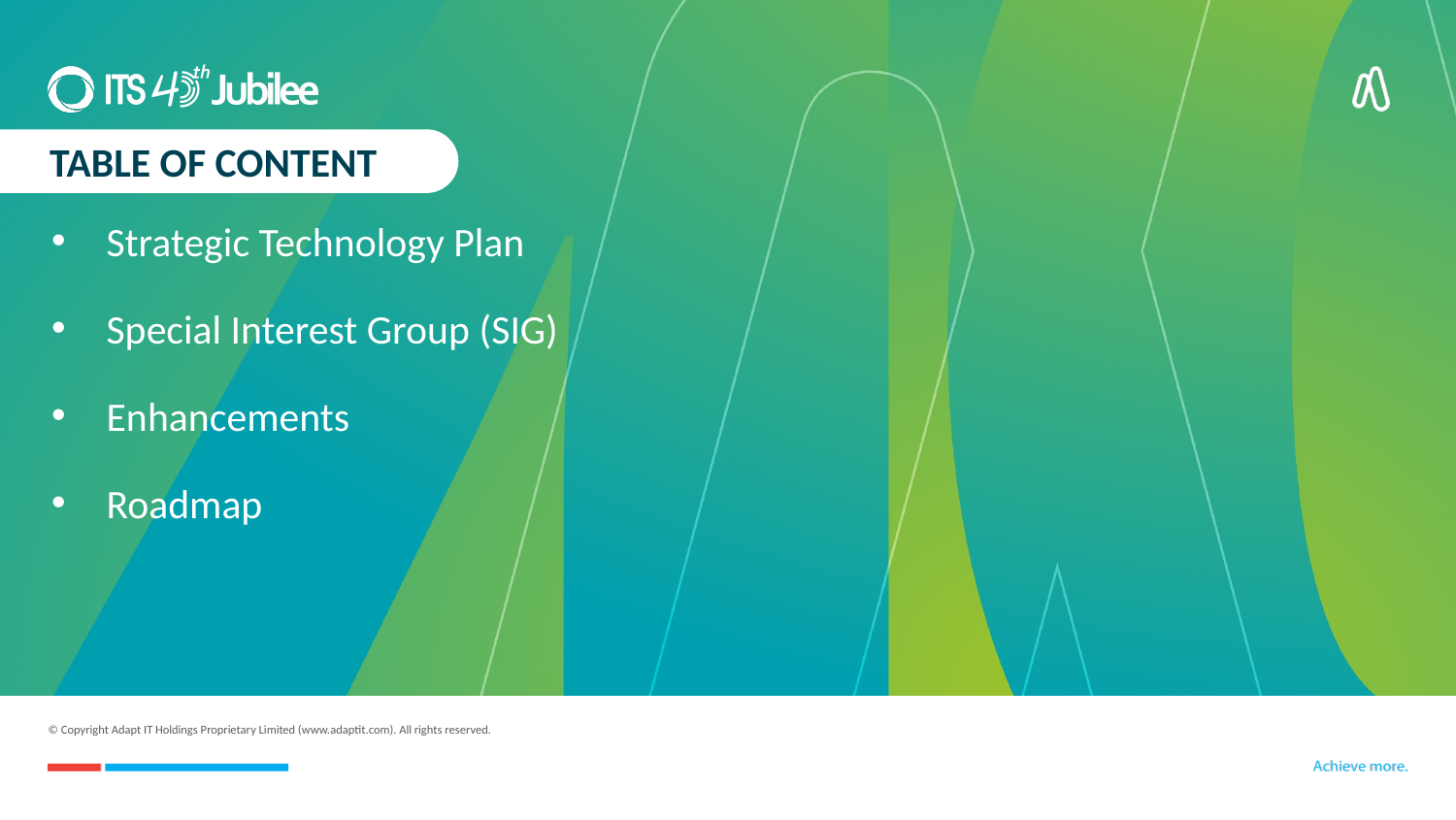

TABLE OF CONTENT

Strategic Technology Plan

Special Interest Group (SIG)

Enhancements

Roadmap